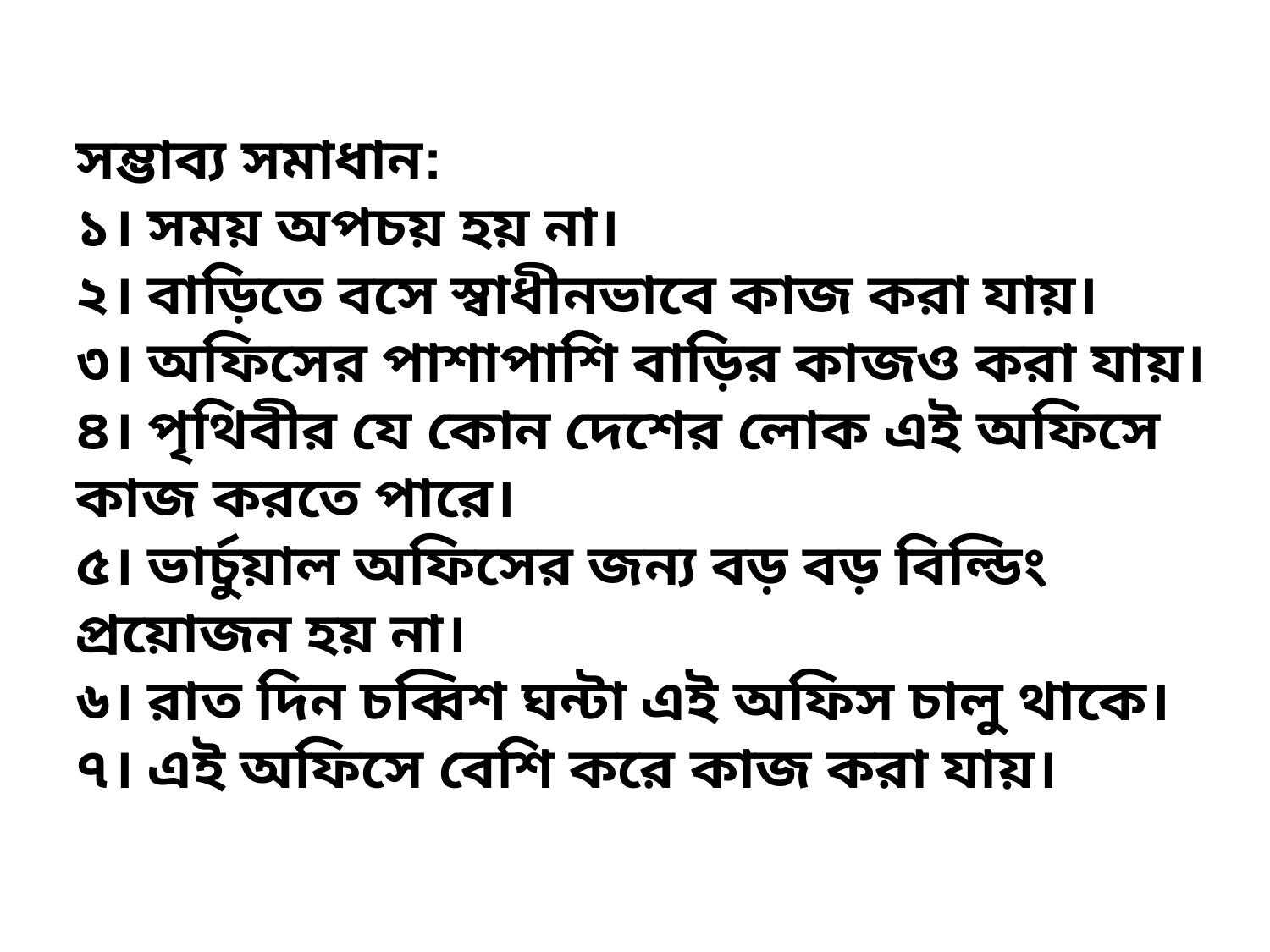

সম্ভাব্য সমাধান:
১। সময় অপচয় হয় না।
২। বাড়িতে বসে স্বাধীনভাবে কাজ করা যায়।
৩। অফিসের পাশাপাশি বাড়ির কাজও করা যায়।
৪। পৃথিবীর যে কোন দেশের লোক এই অফিসে কাজ করতে পারে।
৫। ভার্চুয়াল অফিসের জন্য বড় বড় বিল্ডিং প্রয়োজন হয় না।
৬। রাত দিন চব্বিশ ঘন্টা এই অফিস চালু থাকে।
৭। এই অফিসে বেশি করে কাজ করা যায়।